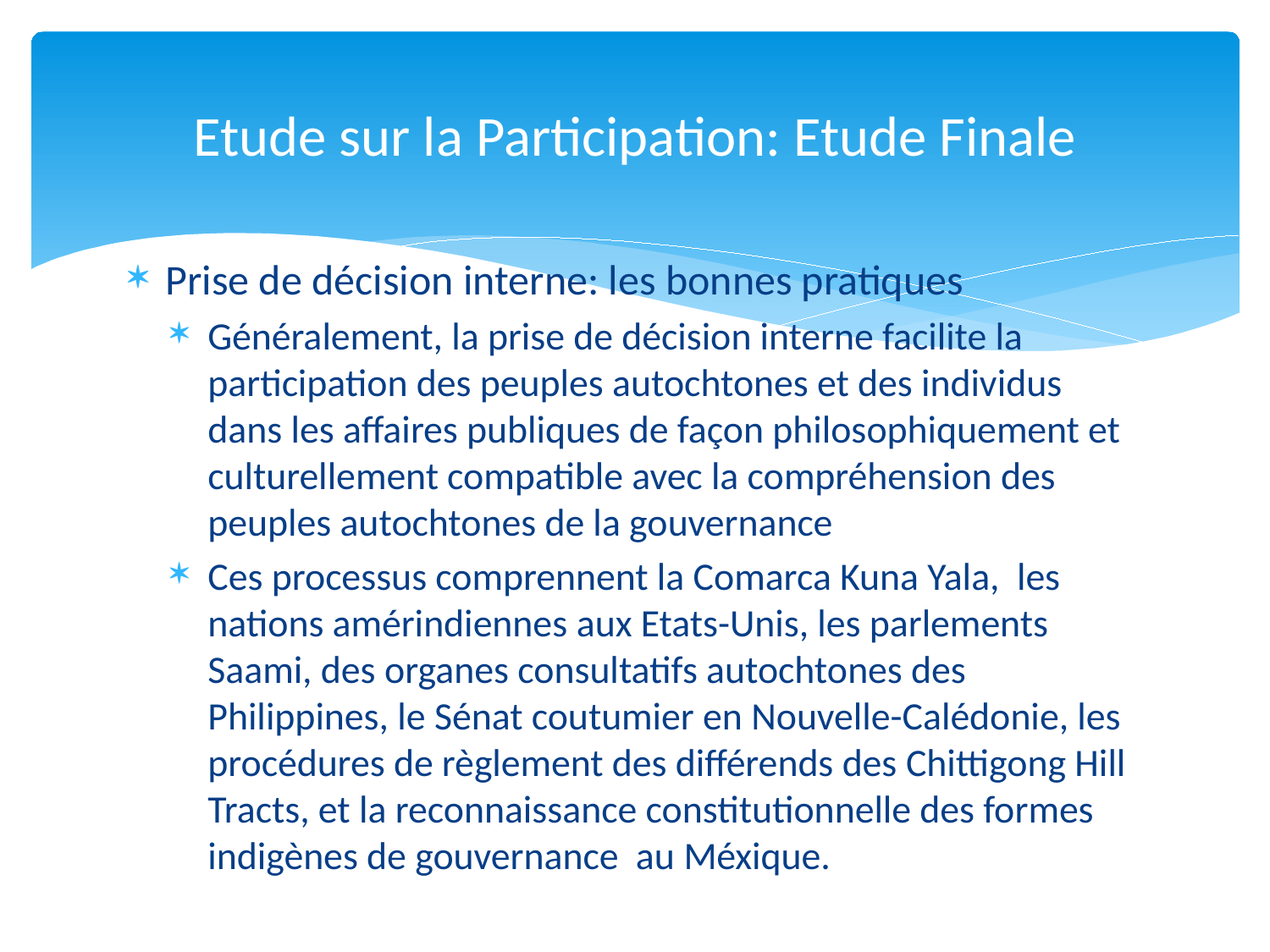

# Etude sur la Participation: Etude Finale
Prise de décision interne: les bonnes pratiques
Généralement, la prise de décision interne facilite la participation des peuples autochtones et des individus dans les affaires publiques de façon philosophiquement et culturellement compatible avec la compréhension des peuples autochtones de la gouvernance
Ces processus comprennent la Comarca Kuna Yala,  les nations amérindiennes aux Etats-Unis, les parlements Saami, des organes consultatifs autochtones des Philippines, le Sénat coutumier en Nouvelle-Calédonie, les procédures de règlement des différends des Chittigong Hill Tracts, et la reconnaissance constitutionnelle des formes indigènes de gouvernance  au Méxique.